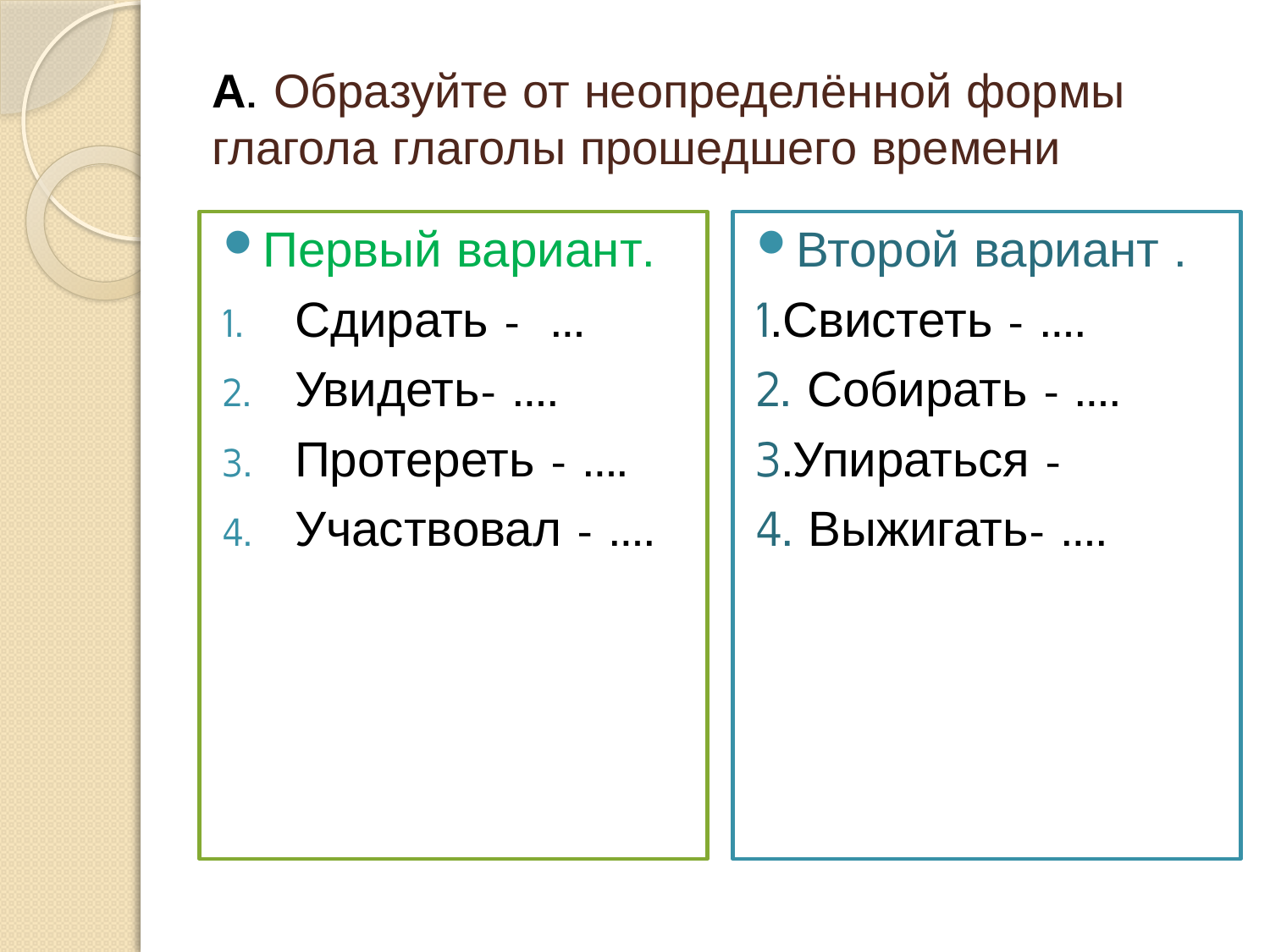

# А. Образуйте от неопределённой формы глагола глаголы прошедшего времени
Первый вариант.
Сдирать -  …
Увидеть- ….
Протереть - ….
Участвовал - ….
Второй вариант .
1.Свистеть - ….
2. Собирать - ….
3.Упираться -
4. Выжигать- ….